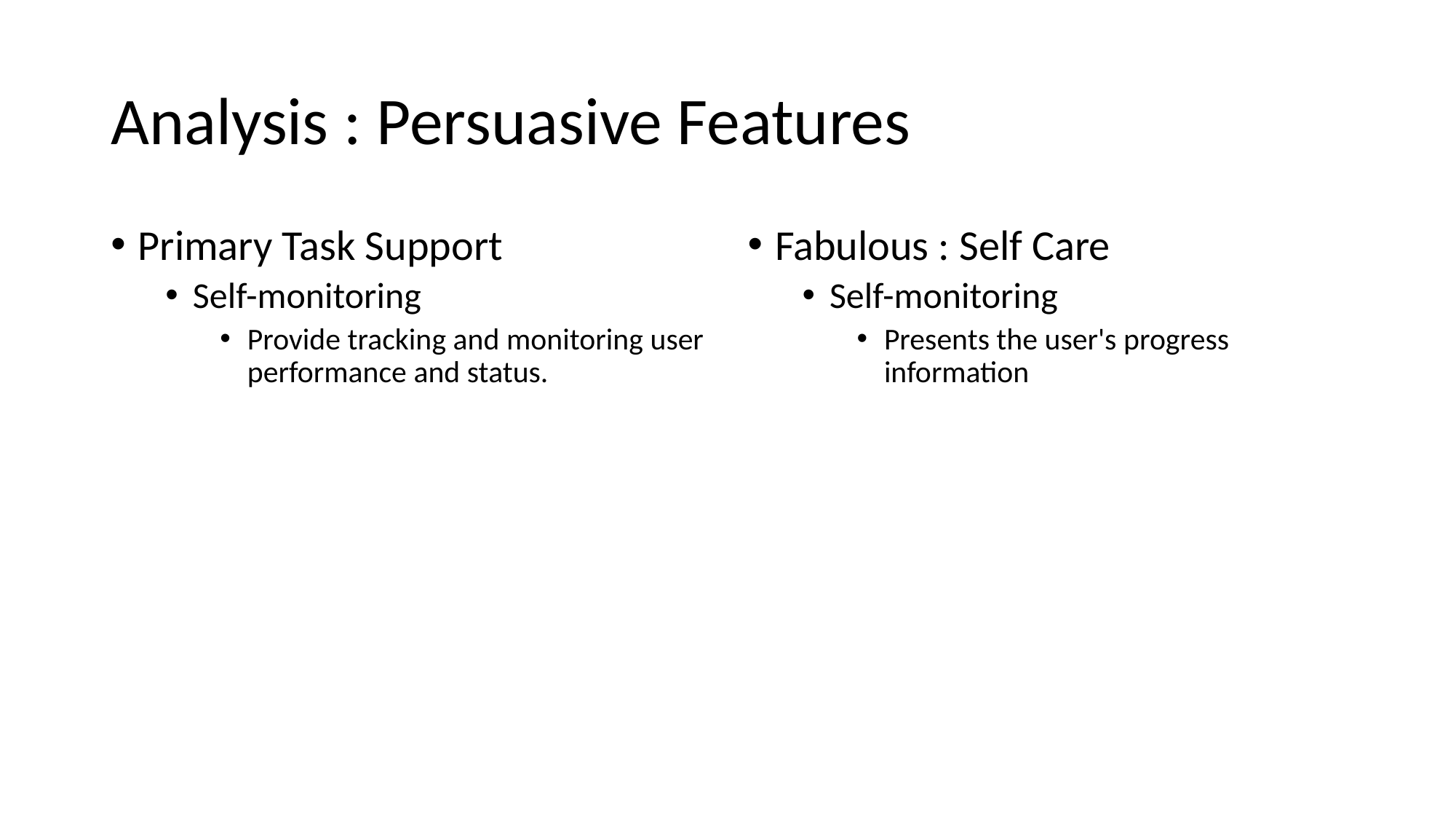

# Analysis : Persuasive Features
Primary Task Support
Self-monitoring
Provide tracking and monitoring user performance and status.
Fabulous : Self Care
Self-monitoring
Presents the user's progress information